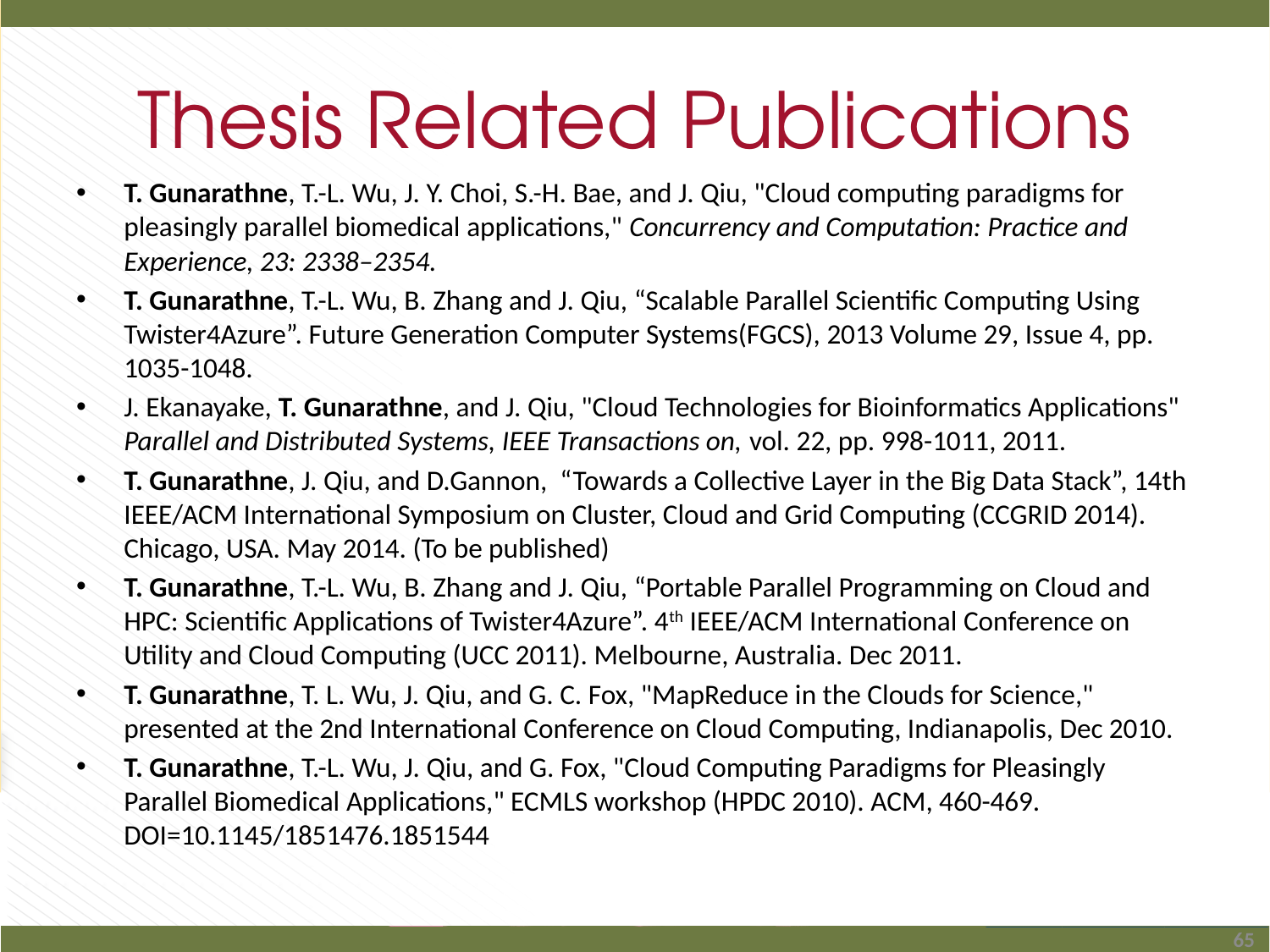

# Thesis Related Publications
T. Gunarathne, T.-L. Wu, J. Y. Choi, S.-H. Bae, and J. Qiu, "Cloud computing paradigms for pleasingly parallel biomedical applications," Concurrency and Computation: Practice and Experience, 23: 2338–2354.
T. Gunarathne, T.-L. Wu, B. Zhang and J. Qiu, “Scalable Parallel Scientific Computing Using Twister4Azure”. Future Generation Computer Systems(FGCS), 2013 Volume 29, Issue 4, pp. 1035-1048.
J. Ekanayake, T. Gunarathne, and J. Qiu, "Cloud Technologies for Bioinformatics Applications" Parallel and Distributed Systems, IEEE Transactions on, vol. 22, pp. 998-1011, 2011.
T. Gunarathne, J. Qiu, and D.Gannon,  “Towards a Collective Layer in the Big Data Stack”, 14th IEEE/ACM International Symposium on Cluster, Cloud and Grid Computing (CCGRID 2014). Chicago, USA. May 2014. (To be published)
T. Gunarathne, T.-L. Wu, B. Zhang and J. Qiu, “Portable Parallel Programming on Cloud and HPC: Scientific Applications of Twister4Azure”. 4th IEEE/ACM International Conference on Utility and Cloud Computing (UCC 2011). Melbourne, Australia. Dec 2011.
T. Gunarathne, T. L. Wu, J. Qiu, and G. C. Fox, "MapReduce in the Clouds for Science," presented at the 2nd International Conference on Cloud Computing, Indianapolis, Dec 2010.
T. Gunarathne, T.-L. Wu, J. Qiu, and G. Fox, "Cloud Computing Paradigms for Pleasingly Parallel Biomedical Applications," ECMLS workshop (HPDC 2010). ACM, 460-469. DOI=10.1145/1851476.1851544

65